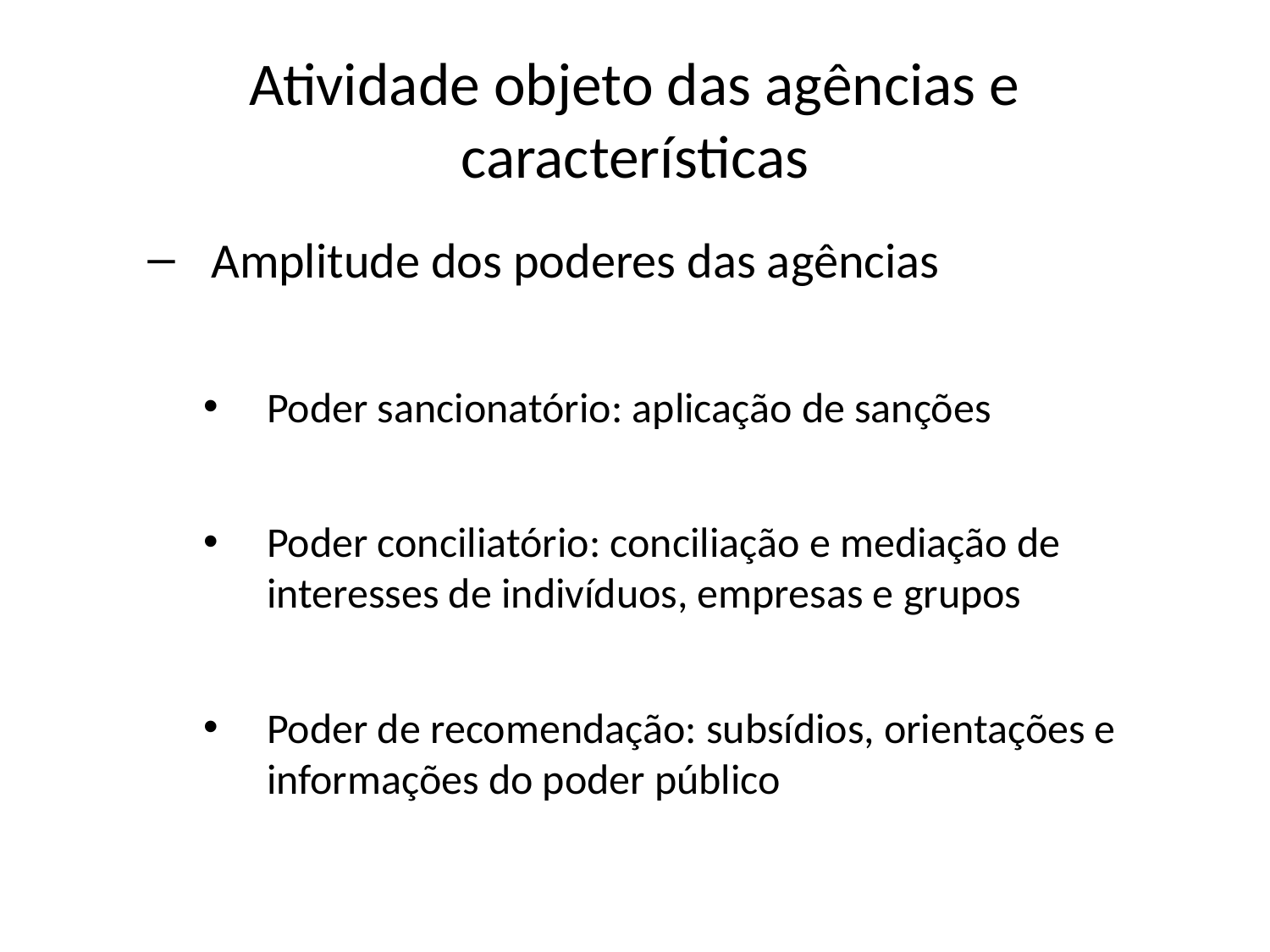

# Atividade objeto das agências e características
Amplitude dos poderes das agências

Poder sancionatório: aplicação de sanções

Poder conciliatório: conciliação e mediação de interesses de indivíduos, empresas e grupos

Poder de recomendação: subsídios, orientações e informações do poder público